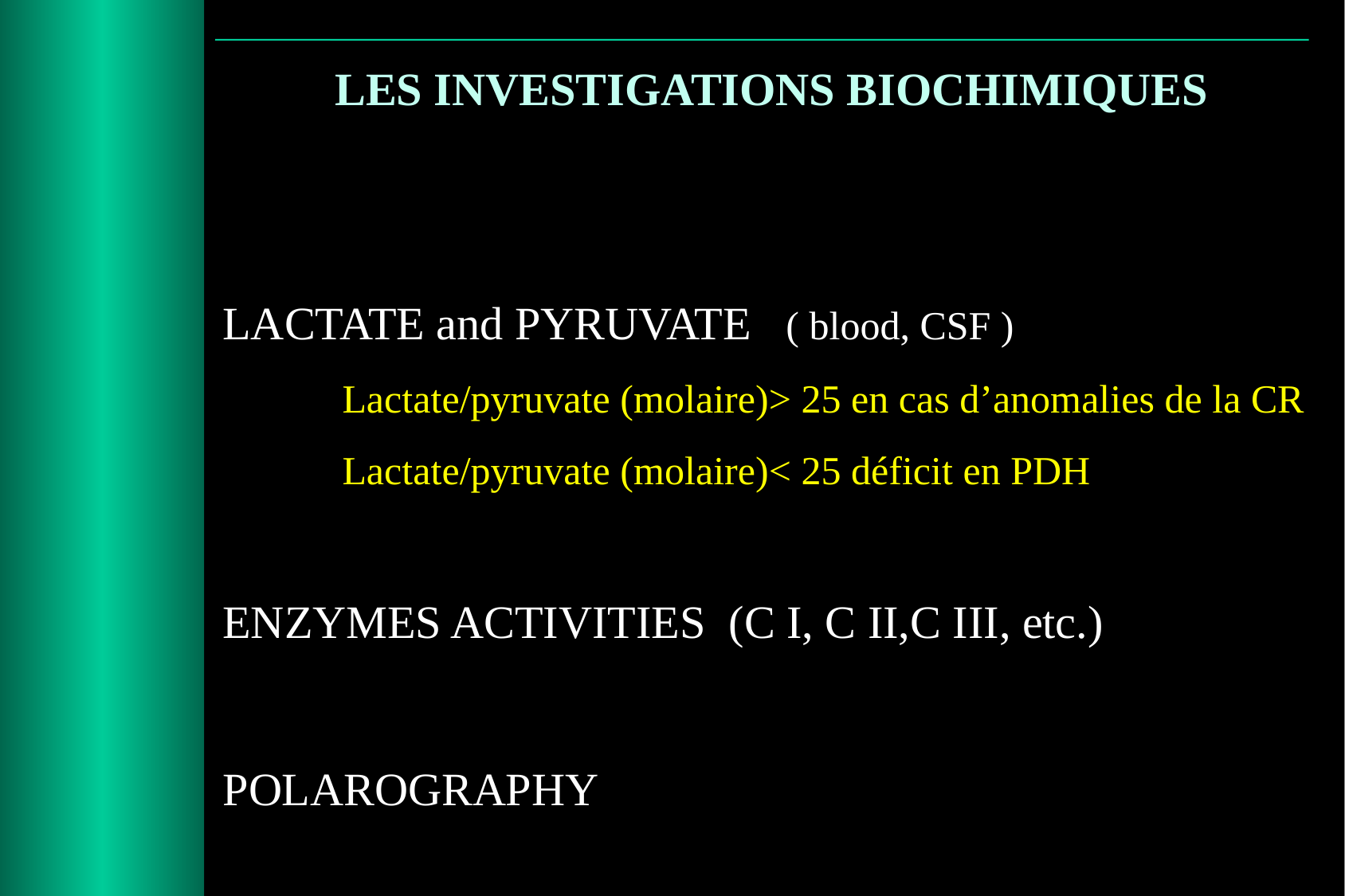

LES INVESTIGATIONS BIOCHIMIQUES
LACTATE and PYRUVATE   ( blood, CSF )
            Lactate/pyruvate (molaire)> 25 en cas d’anomalies de la CR
	Lactate/pyruvate (molaire)< 25 déficit en PDH

ENZYMES ACTIVITIES  (C I, C II,C III, etc.)

POLAROGRAPHY